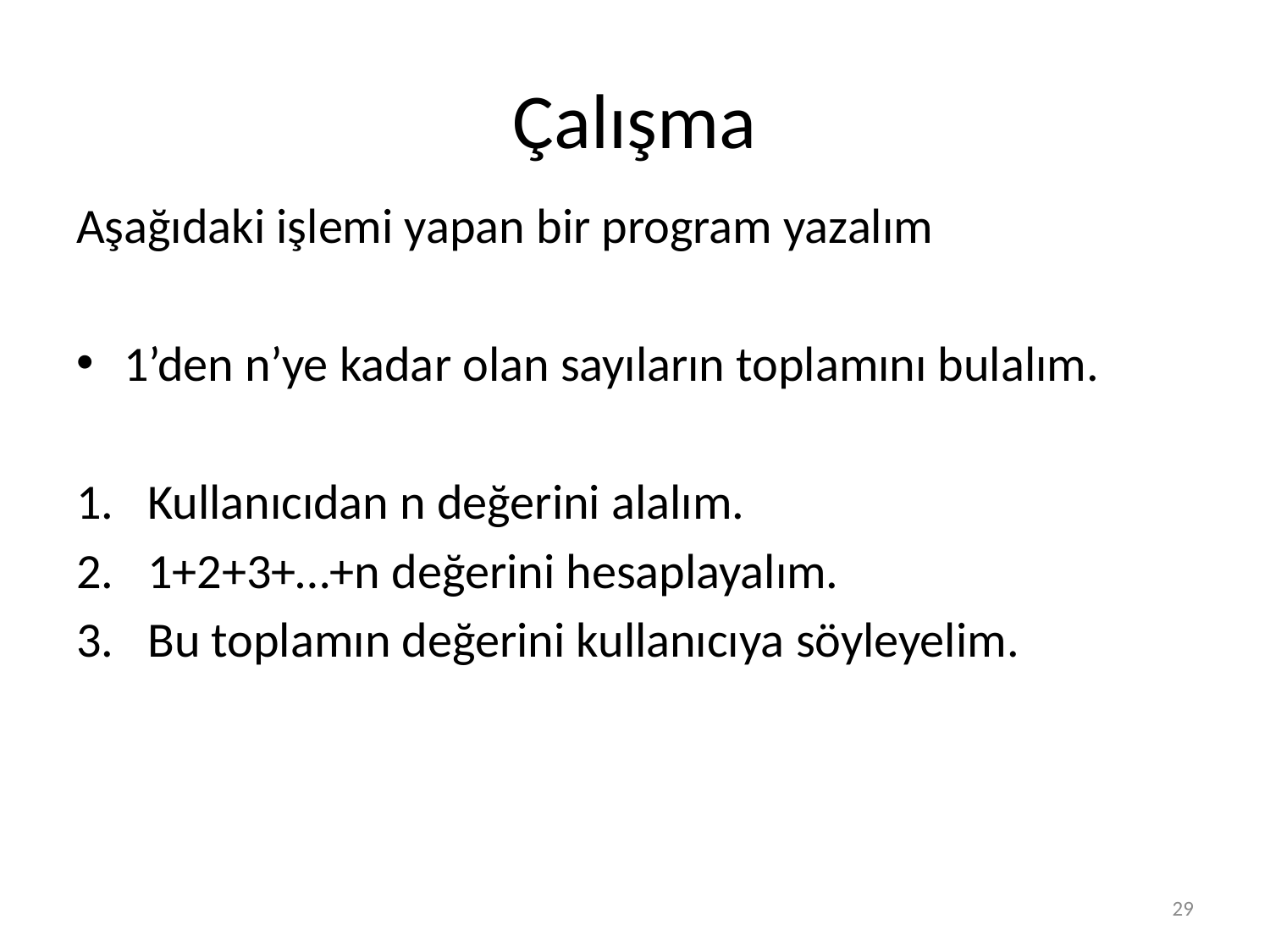

# Çalışma
Aşağıdaki işlemi yapan bir program yazalım

1’den n’ye kadar olan sayıların toplamını bulalım.

Kullanıcıdan n değerini alalım.
1+2+3+…+n değerini hesaplayalım.
Bu toplamın değerini kullanıcıya söyleyelim.
29